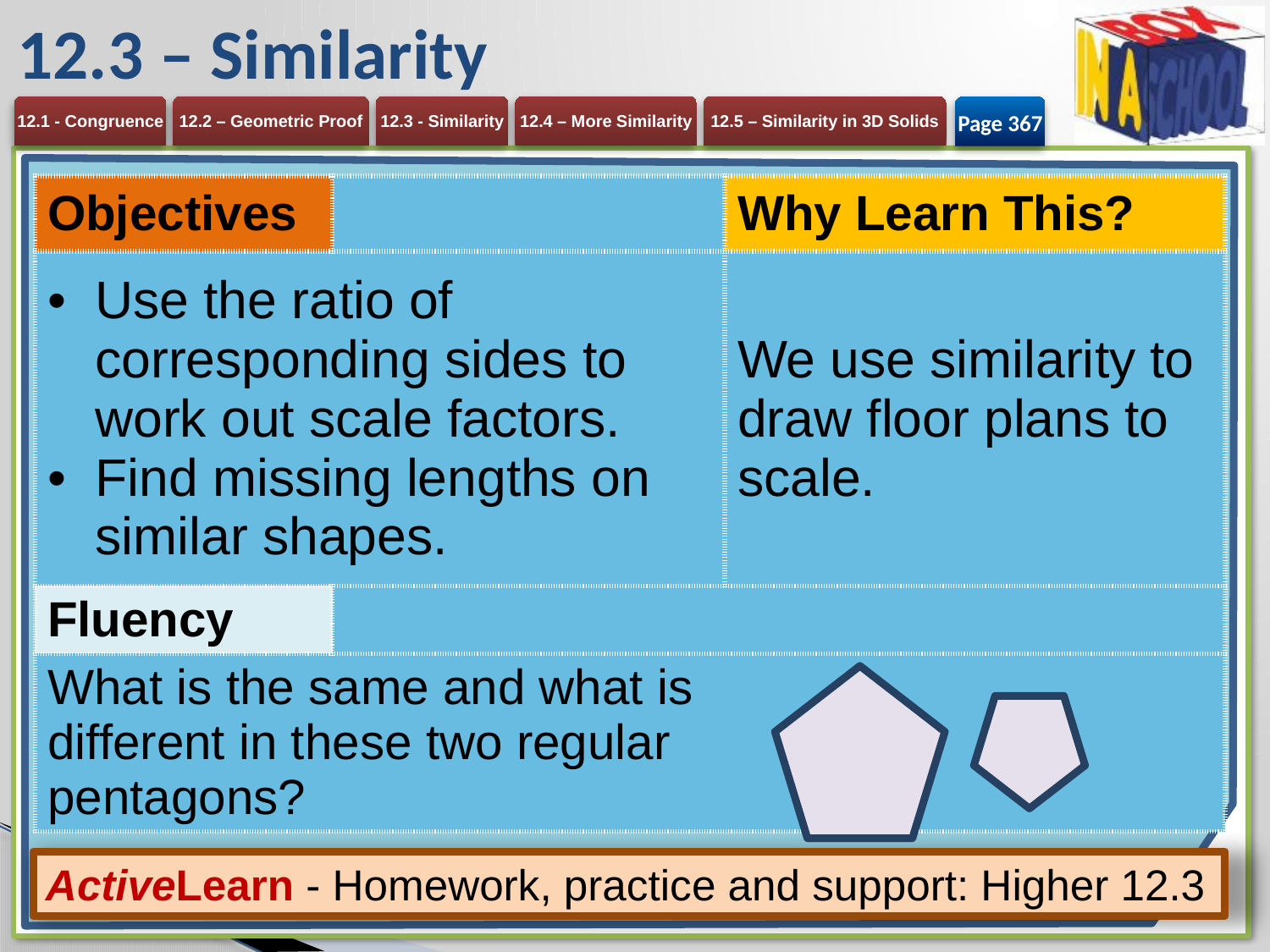

# 12.3 – Similarity
Page 367
| Objectives |  | Why Learn This? |
| --- | --- | --- |
| Use the ratio of corresponding sides to work out scale factors. Find missing lengths on similar shapes. |  | We use similarity to draw floor plans to scale. |
| Fluency |  |  |
| What is the same and what is different in these two regular pentagons? |  |  |

ActiveLearn - Homework, practice and support: Higher 12.3